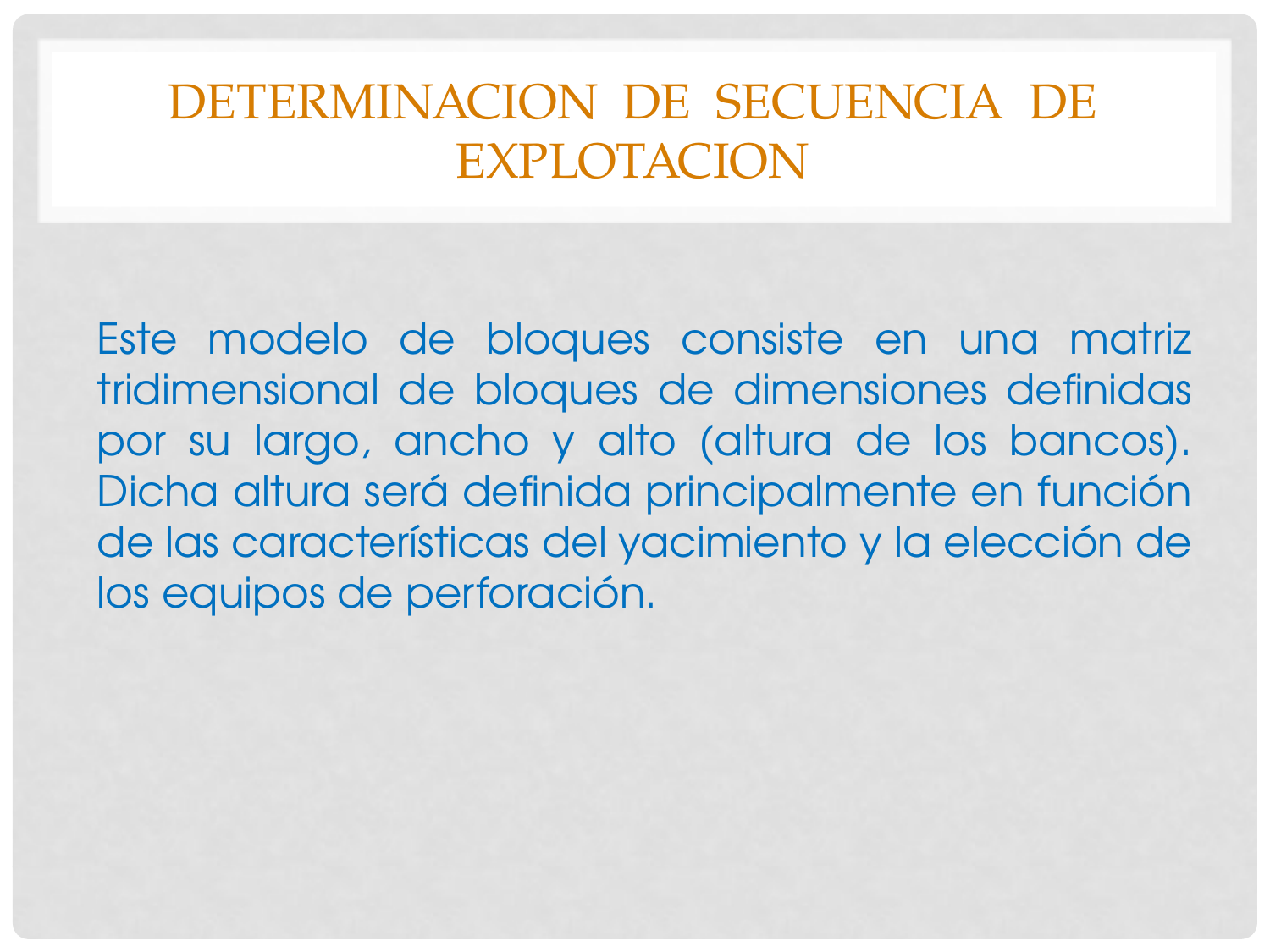

# DETERMINACION  DE  SECUENCIA  DE EXPLOTACION
Este modelo de bloques consiste en una matriz tridimensional de bloques de dimensiones definidas por su largo, ancho y alto (altura de los bancos). Dicha altura será definida principalmente en función de las características del yacimiento y la elección de los equipos de perforación.